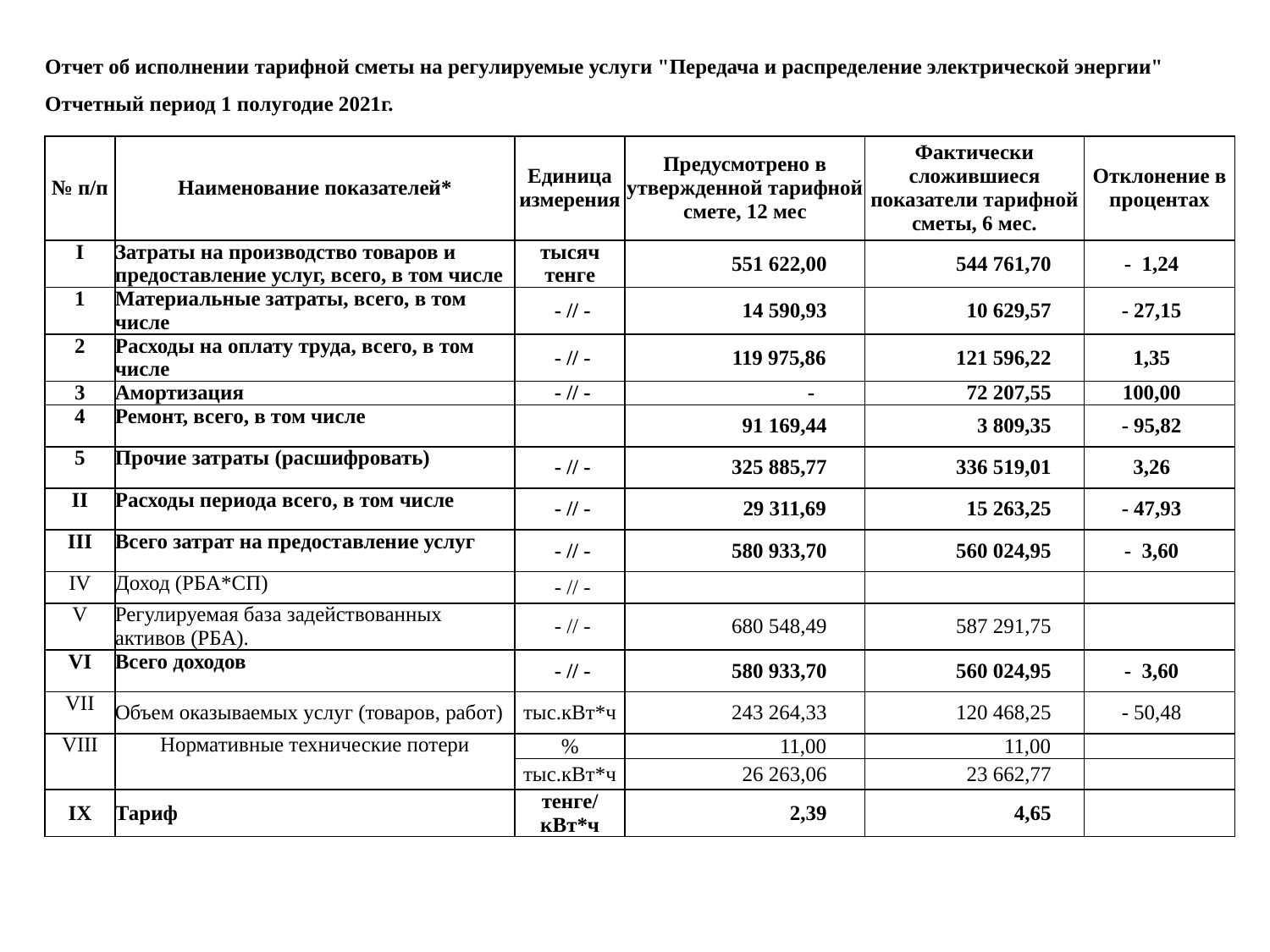

| Отчет об исполнении тарифной сметы на регулируемые услуги "Передача и распределение электрической энергии" |  |  |  |  |  |
| --- | --- | --- | --- | --- | --- |
| Отчетный период 1 полугодие 2021г. |  |  |  |  |  |
| № п/п | Наименование показателей\* | Единица измерения | Предусмотрено в утвержденной тарифной смете, 12 мес | Фактически сложившиеся показатели тарифной сметы, 6 мес. | Отклонение в процентах |
| I | Затраты на производство товаров и предоставление услуг, всего, в том числе | тысяч тенге | 551 622,00 | 544 761,70 | - 1,24 |
| 1 | Материальные затраты, всего, в том числе | - // - | 14 590,93 | 10 629,57 | - 27,15 |
| 2 | Расходы на оплату труда, всего, в том числе | - // - | 119 975,86 | 121 596,22 | 1,35 |
| 3 | Амортизация | - // - | - | 72 207,55 | 100,00 |
| 4 | Ремонт, всего, в том числе |  | 91 169,44 | 3 809,35 | - 95,82 |
| 5 | Прочие затраты (расшифровать) | - // - | 325 885,77 | 336 519,01 | 3,26 |
| II | Расходы периода всего, в том числе | - // - | 29 311,69 | 15 263,25 | - 47,93 |
| III | Всего затрат на предоставление услуг | - // - | 580 933,70 | 560 024,95 | - 3,60 |
| IV | Доход (РБА\*СП) | - // - |  |  |  |
| V | Регулируемая база задействованных активов (РБА). | - // - | 680 548,49 | 587 291,75 |  |
| VI | Всего доходов | - // - | 580 933,70 | 560 024,95 | - 3,60 |
| VII | Объем оказываемых услуг (товаров, работ) | тыс.кВт\*ч | 243 264,33 | 120 468,25 | - 50,48 |
| VIII | Нормативные технические потери | % | 11,00 | 11,00 |  |
|  |  | тыс.кВт\*ч | 26 263,06 | 23 662,77 |  |
| IX | Тариф | тенге/ кВт\*ч | 2,39 | 4,65 |  |